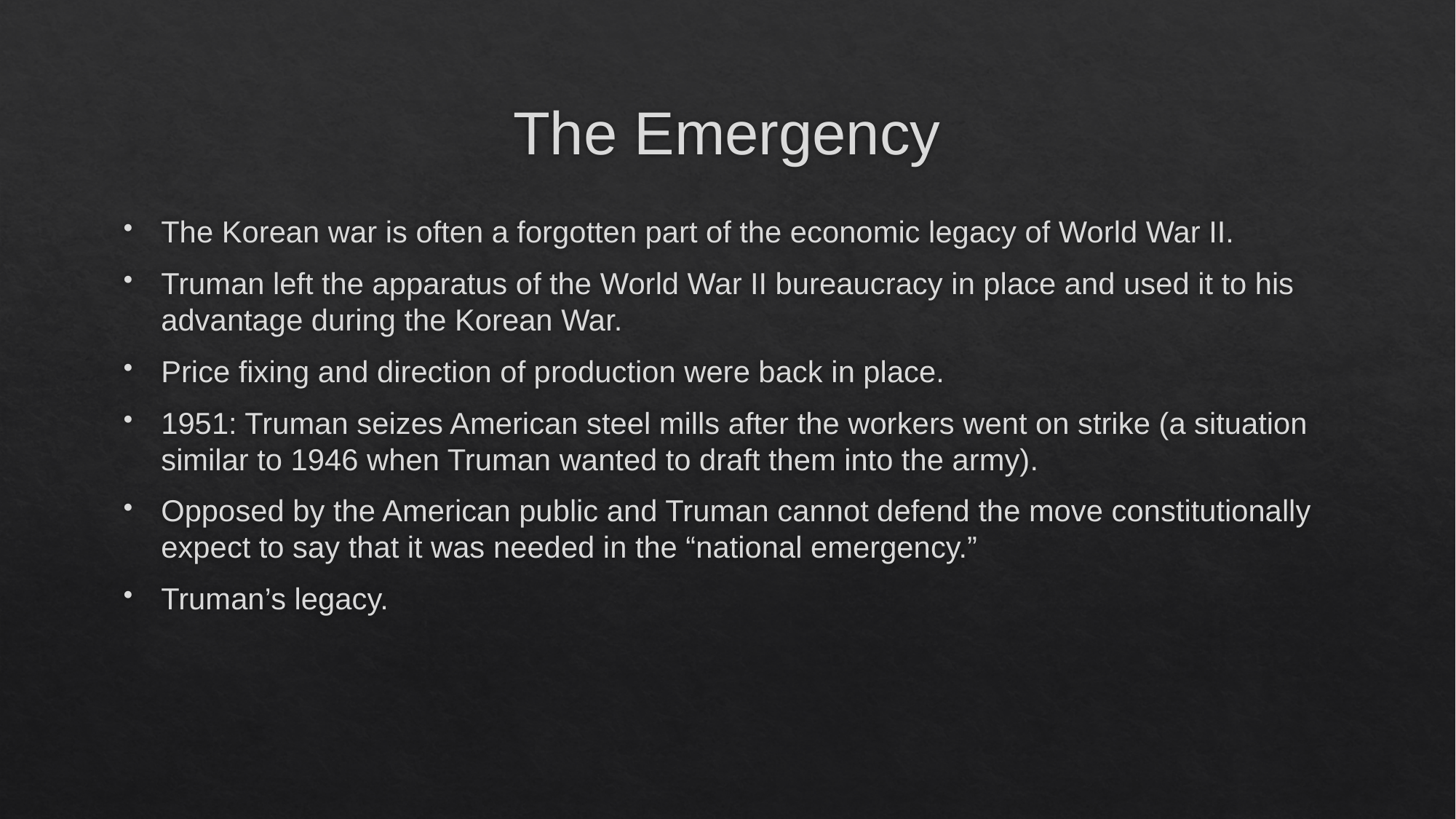

# The Emergency
The Korean war is often a forgotten part of the economic legacy of World War II.
Truman left the apparatus of the World War II bureaucracy in place and used it to his advantage during the Korean War.
Price fixing and direction of production were back in place.
1951: Truman seizes American steel mills after the workers went on strike (a situation similar to 1946 when Truman wanted to draft them into the army).
Opposed by the American public and Truman cannot defend the move constitutionally expect to say that it was needed in the “national emergency.”
Truman’s legacy.